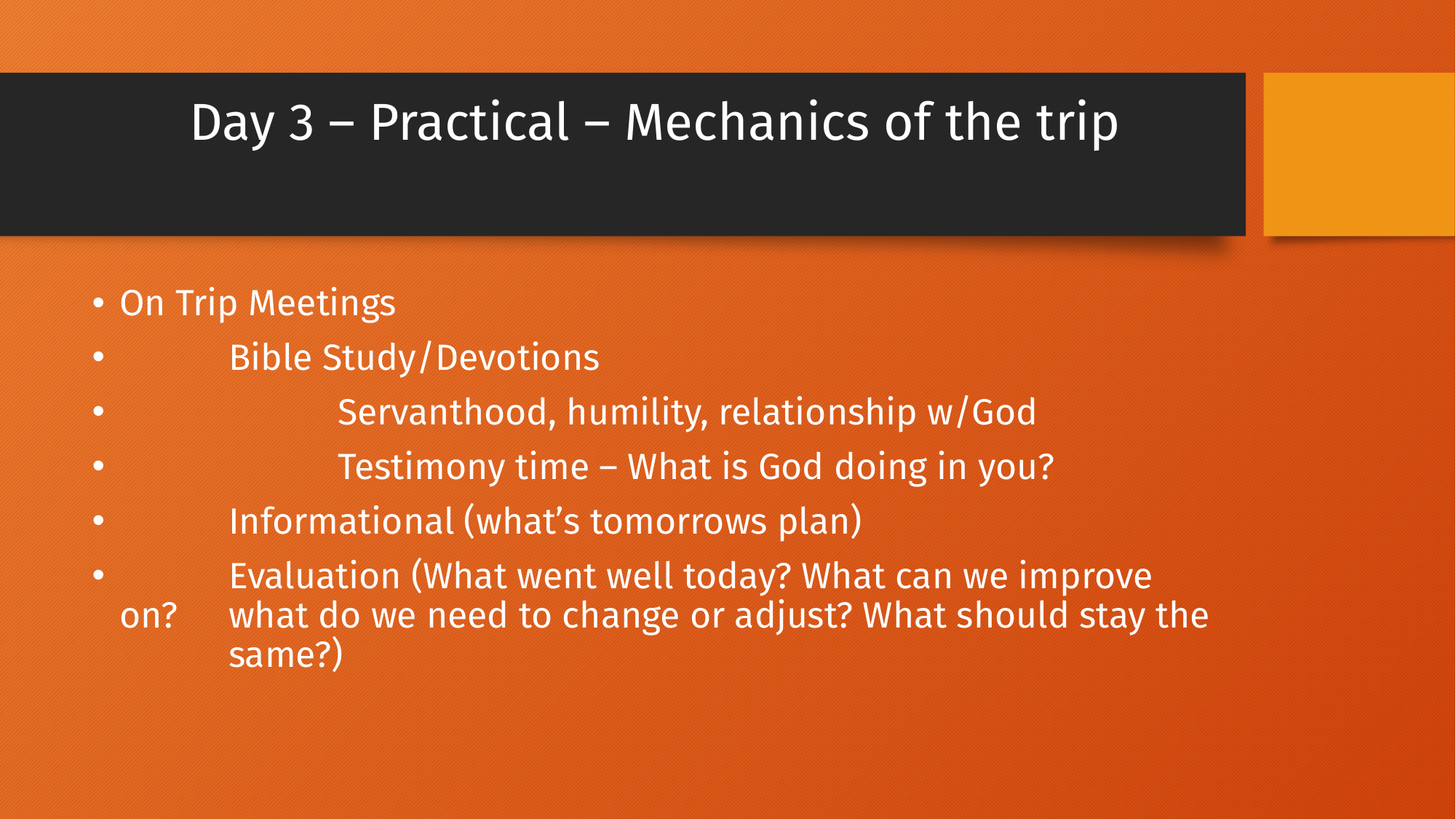

# Day 3 – Practical – Mechanics of the trip
On Trip Meetings
	Bible Study/Devotions
		Servanthood, humility, relationship w/God
		Testimony time – What is God doing in you?
	Informational (what’s tomorrows plan)
	Evaluation (What went well today? What can we improve on? 	what do we need to change or adjust? What should stay the 	same?)